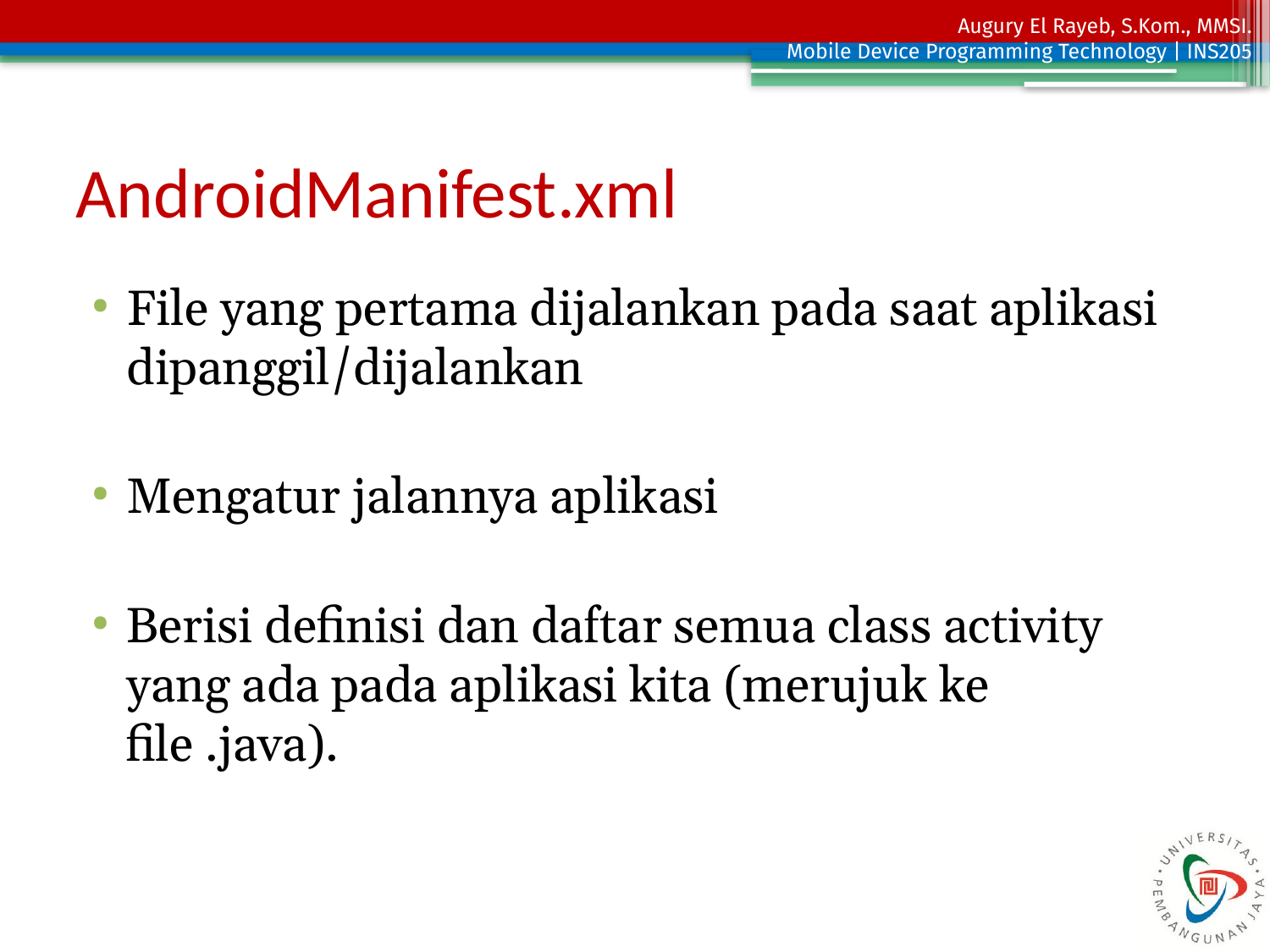

# AndroidManifest.xml
File yang pertama dijalankan pada saat aplikasi  dipanggil/dijalankan

Mengatur jalannya aplikasi

Berisi definisi dan daftar semua class activity yang ada pada aplikasi kita (merujuk ke file .java).